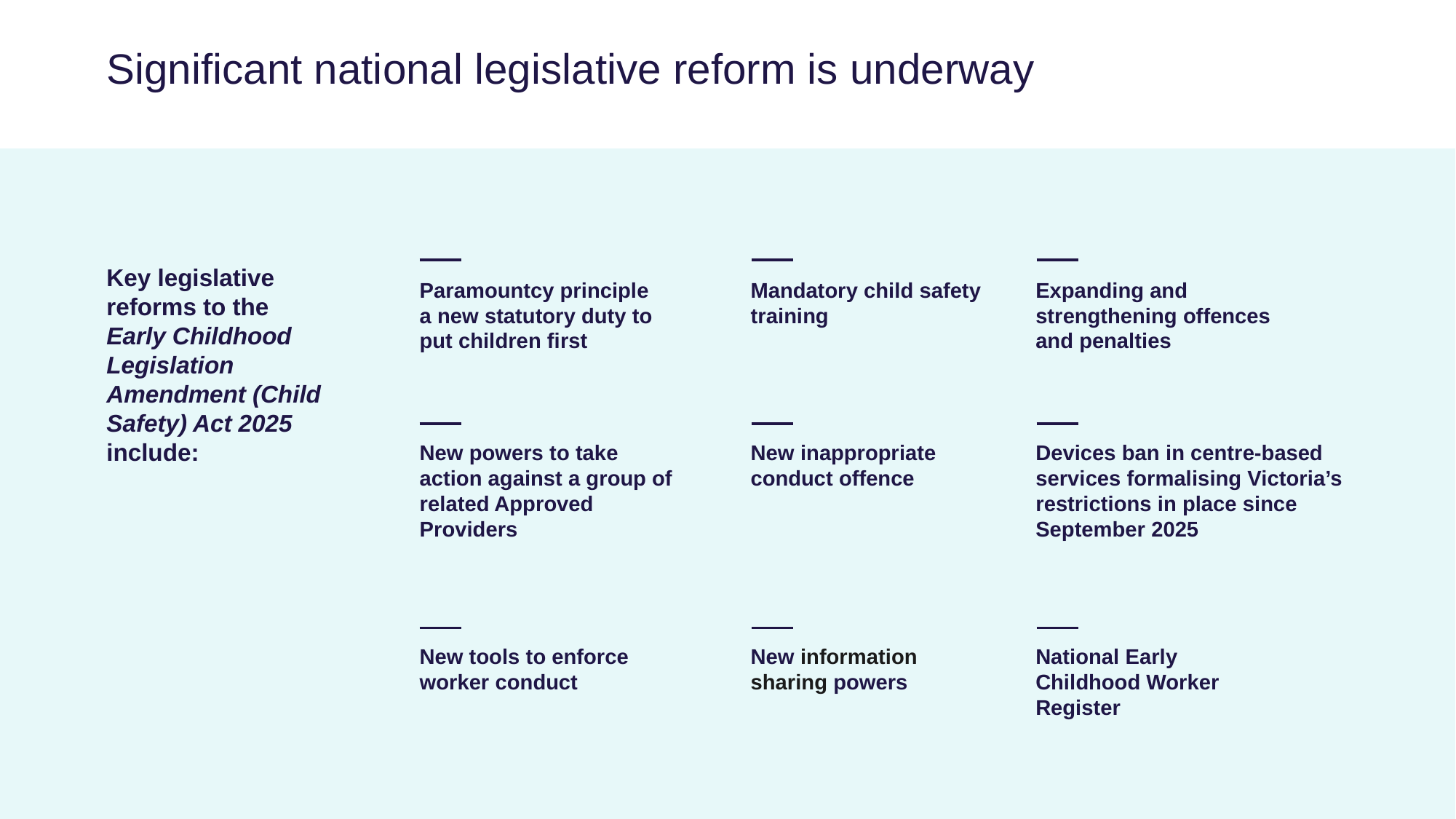

# Significant national legislative reform is underway

Key legislative reforms to the Early Childhood Legislation Amendment (Child Safety) Act 2025 include:
Paramountcy principle
a new statutory duty to put children first
Mandatory child safety training
Expanding and strengthening offences and penalties
New powers to take action against a group of related Approved Providers
New inappropriate conduct offence
Devices ban in centre-based services formalising Victoria’s restrictions in place since September 2025
New tools to enforce worker conduct
New information sharing powers
National Early Childhood Worker Register